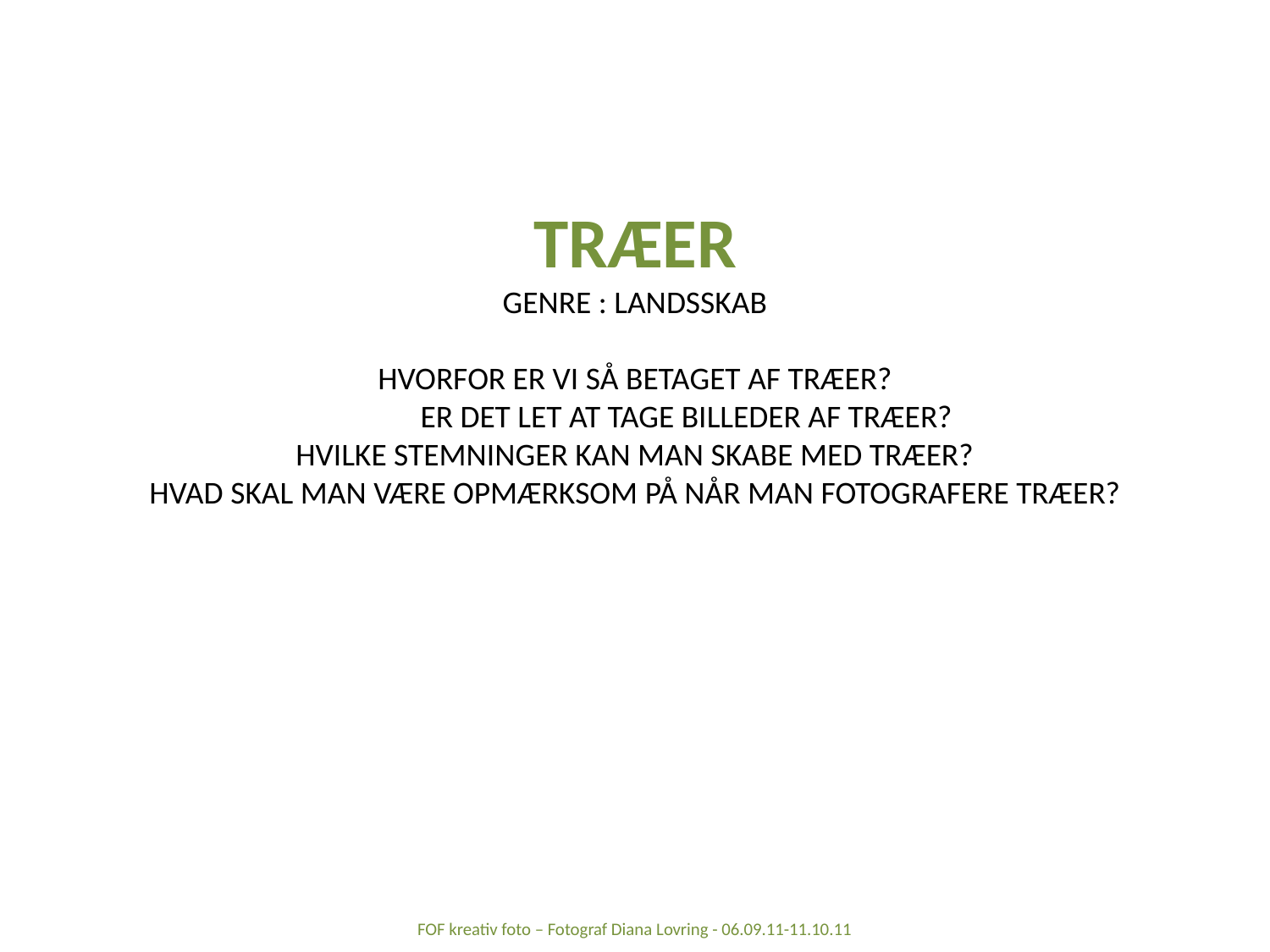

TRÆER
GENRE : LANDSSKAB

HVORFOR ER VI SÅ BETAGET AF TRÆER?
ER DET LET AT TAGE BILLEDER AF TRÆER?
HVILKE STEMNINGER KAN MAN SKABE MED TRÆER?
HVAD SKAL MAN VÆRE OPMÆRKSOM PÅ NÅR MAN FOTOGRAFERE TRÆER?

FOF kreativ foto – Fotograf Diana Lovring - 06.09.11-11.10.11